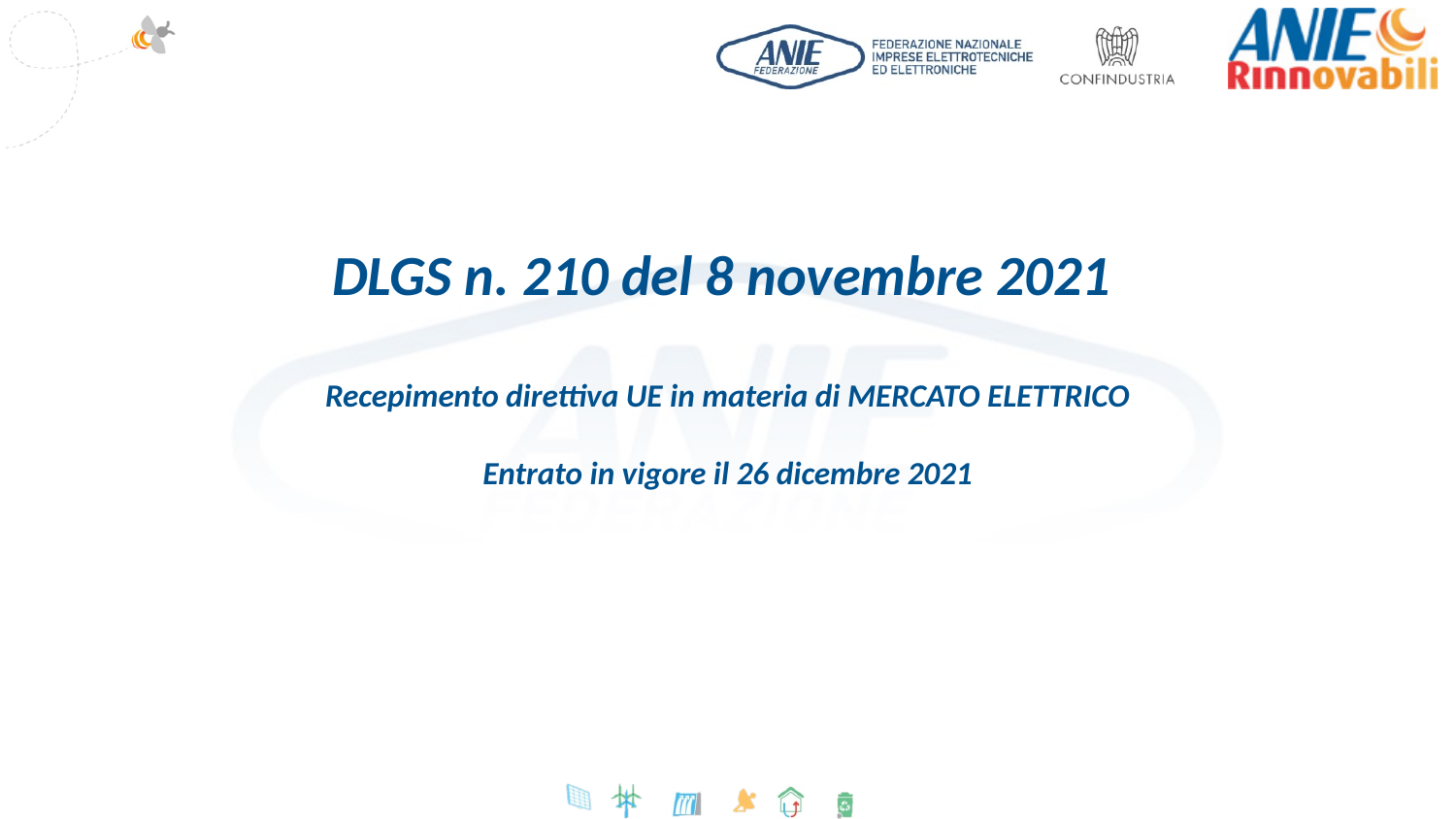

DLGS n. 210 del 8 novembre 2021

Recepimento direttiva UE in materia di MERCATO ELETTRICO

Entrato in vigore il 26 dicembre 2021